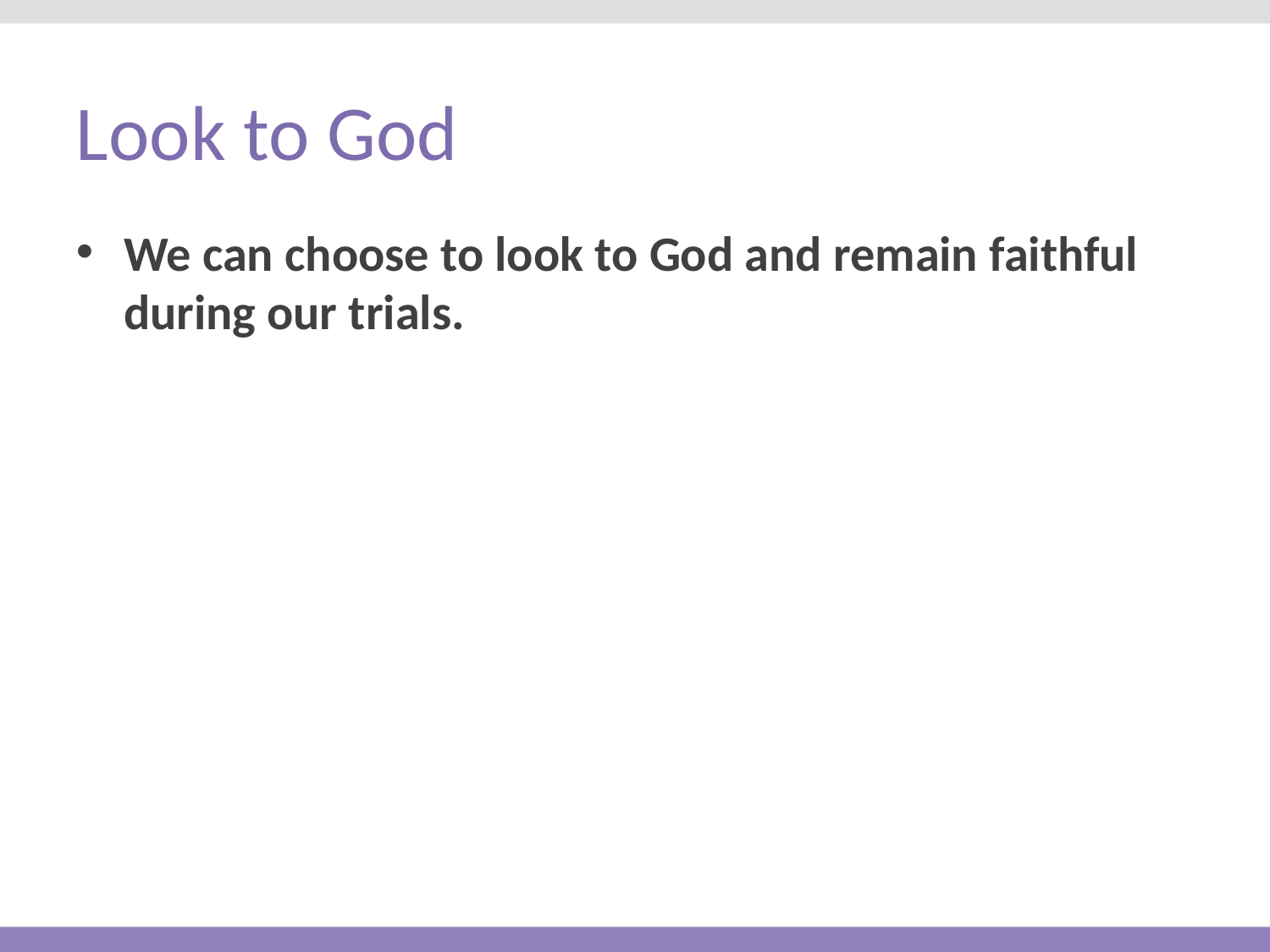

# Look to God
We can choose to look to God and remain faithful during our trials.